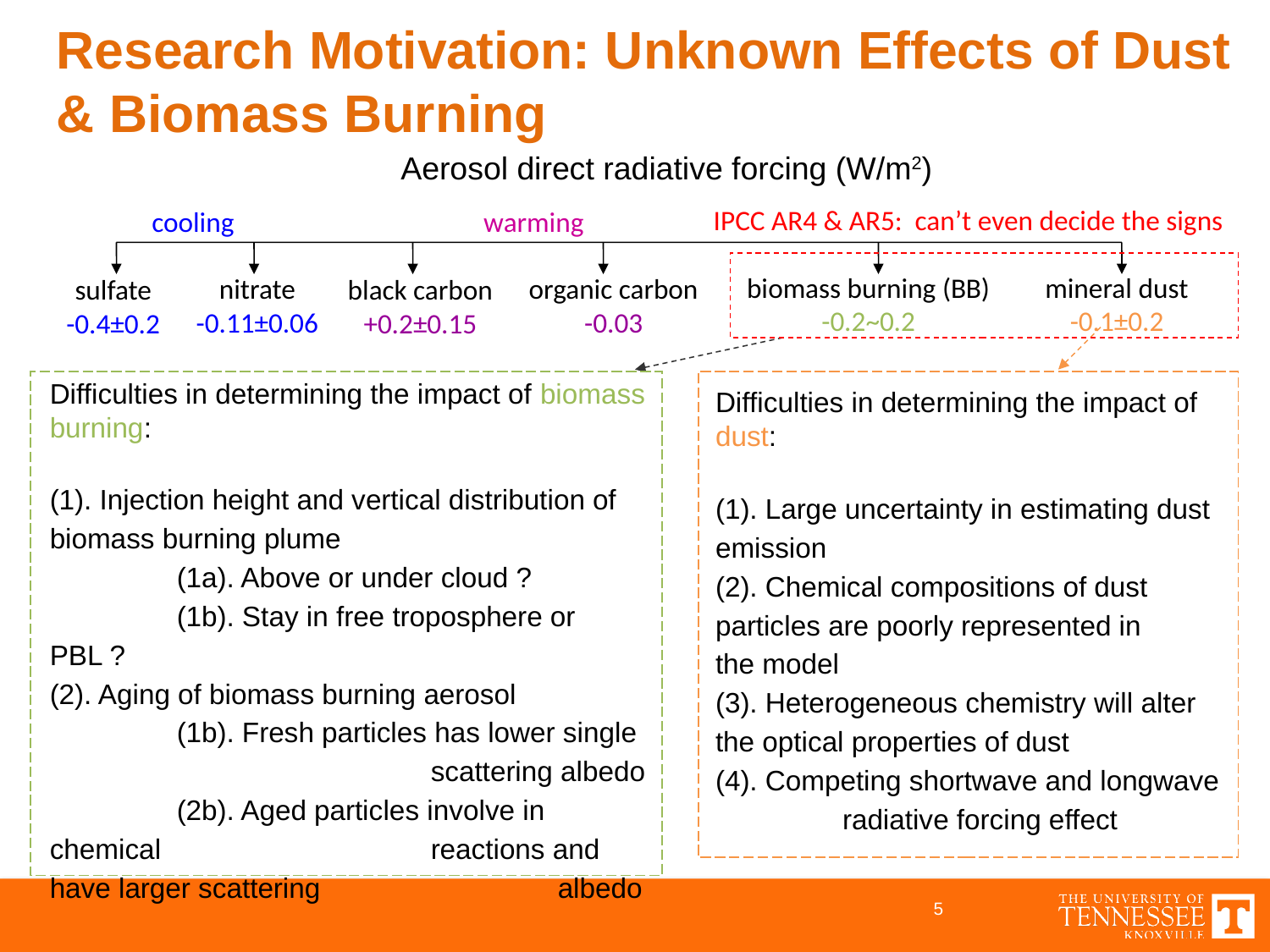

# Research Motivation: Unknown Effects of Dust & Biomass Burning
Aerosol direct radiative forcing (W/m2)
IPCC AR4 & AR5:  can’t even decide the signs
cooling
warming

biomass burning (BB)
-0.2~0.2
mineral dust
-0.1±0.2
nitrate
-0.11±0.06
organic carbon
-0.03
sulfate
-0.4±0.2
black carbon
+0.2±0.15

Difficulties in determining the impact of biomass burning:

(1). Injection height and vertical distribution of biomass burning plume
	(1a). Above or under cloud ?
	(1b). Stay in free troposphere or PBL ?
(2). Aging of biomass burning aerosol
	(1b). Fresh particles has lower single 			scattering albedo
	(2b). Aged particles involve in chemical 			reactions and have larger scattering 		albedo

Difficulties in determining the impact of dust:

(1). Large uncertainty in estimating dust 	emission
(2). Chemical compositions of dust 	particles are poorly represented in 	the model
(3). Heterogeneous chemistry will alter 	the optical properties of dust
(4). Competing shortwave and longwave 	radiative forcing effect
5